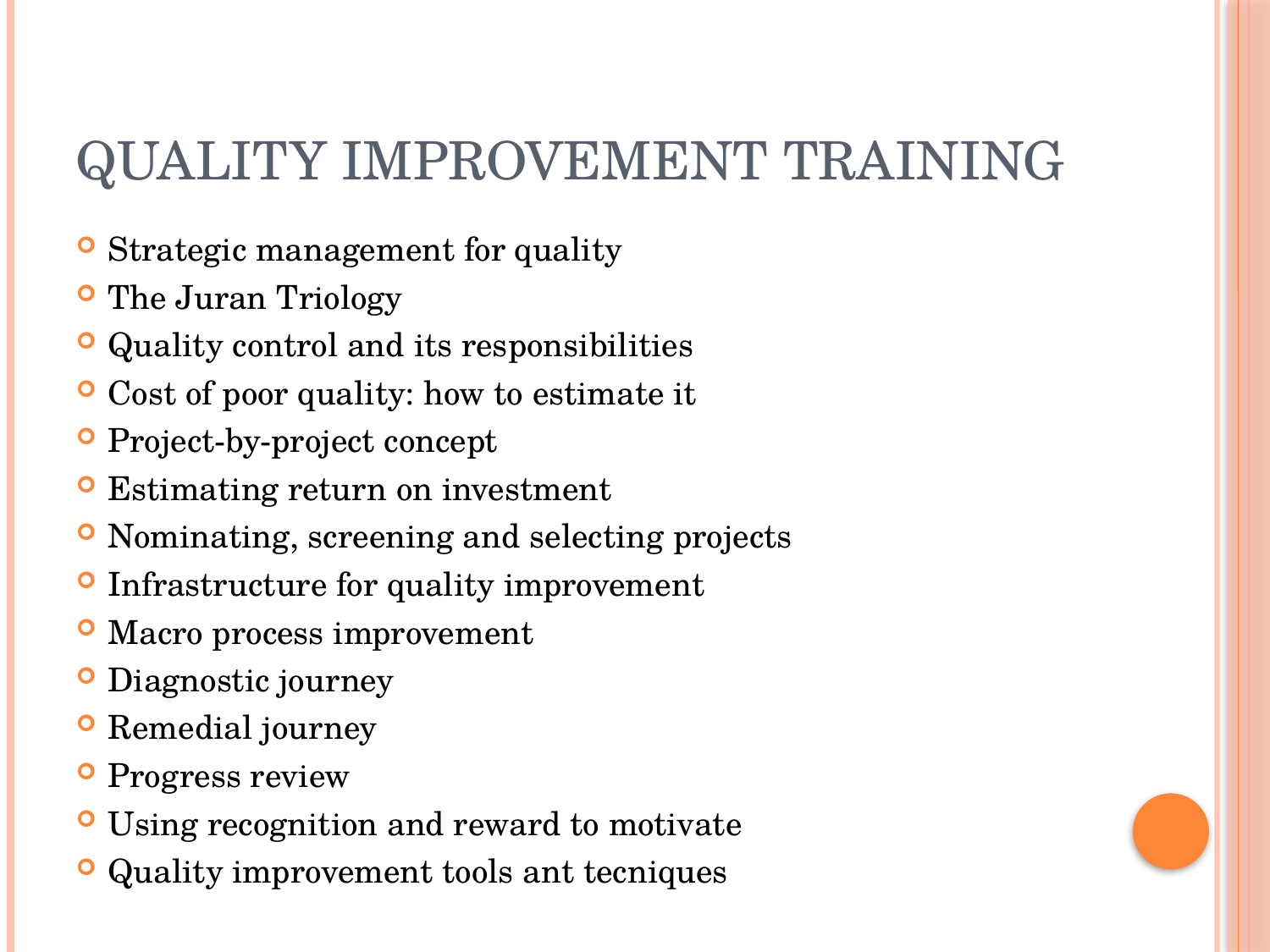

# Quality improvement training
Strategic management for quality
The Juran Triology
Quality control and its responsibilities
Cost of poor quality: how to estimate it
Project-by-project concept
Estimating return on investment
Nominating, screening and selecting projects
Infrastructure for quality improvement
Macro process improvement
Diagnostic journey
Remedial journey
Progress review
Using recognition and reward to motivate
Quality improvement tools ant tecniques